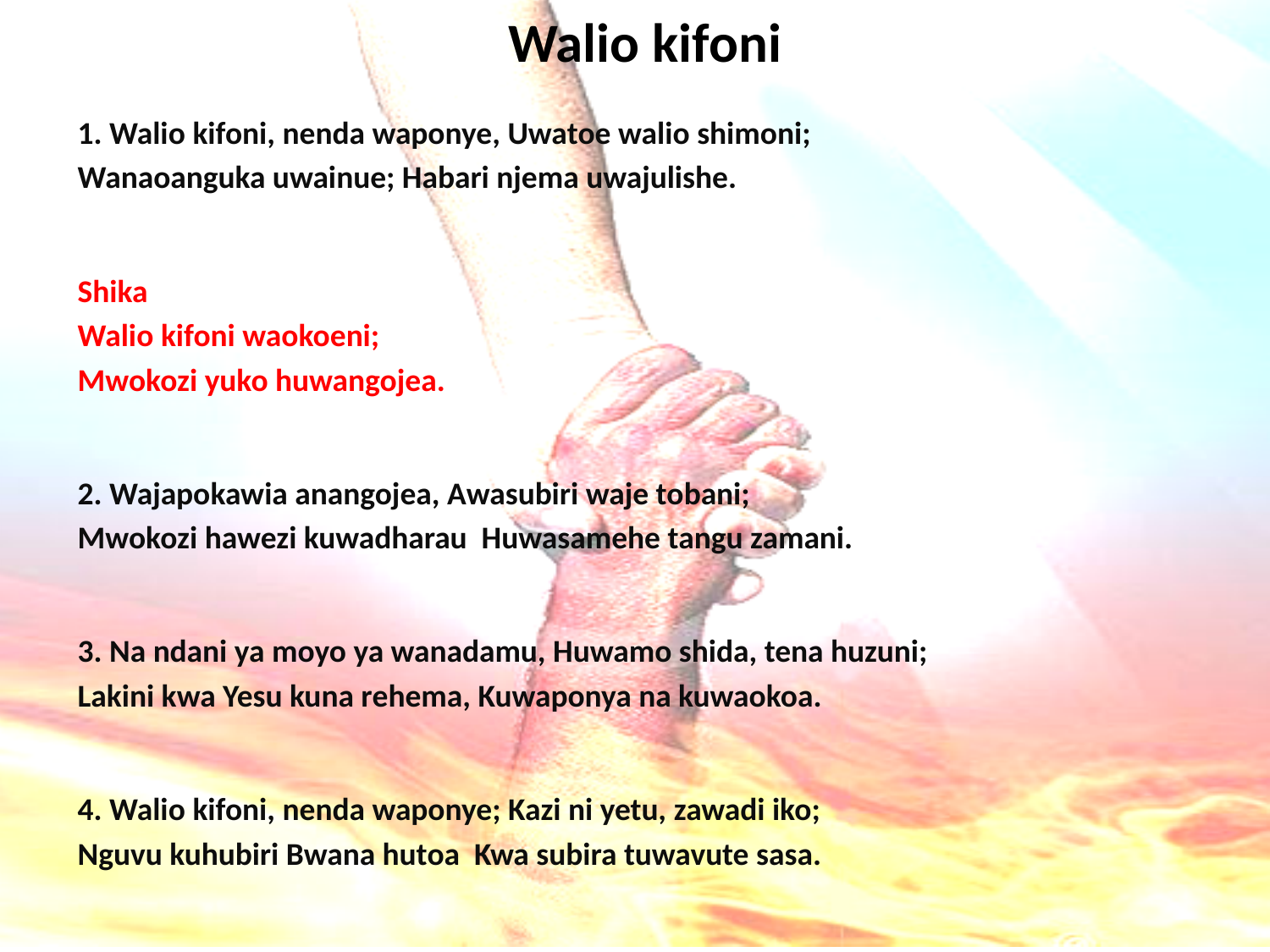

# Walio kifoni
1. Walio kifoni, nenda waponye, Uwatoe walio shimoni;
Wanaoanguka uwainue; Habari njema uwajulishe.

Shika
Walio kifoni waokoeni;
Mwokozi yuko huwangojea.

2. Wajapokawia anangojea, Awasubiri waje tobani;
Mwokozi hawezi kuwadharau  Huwasamehe tangu zamani.

3. Na ndani ya moyo ya wanadamu, Huwamo shida, tena huzuni;
Lakini kwa Yesu kuna rehema, Kuwaponya na kuwaokoa.

4. Walio kifoni, nenda waponye; Kazi ni yetu, zawadi iko;
Nguvu kuhubiri Bwana hutoa  Kwa subira tuwavute sasa.